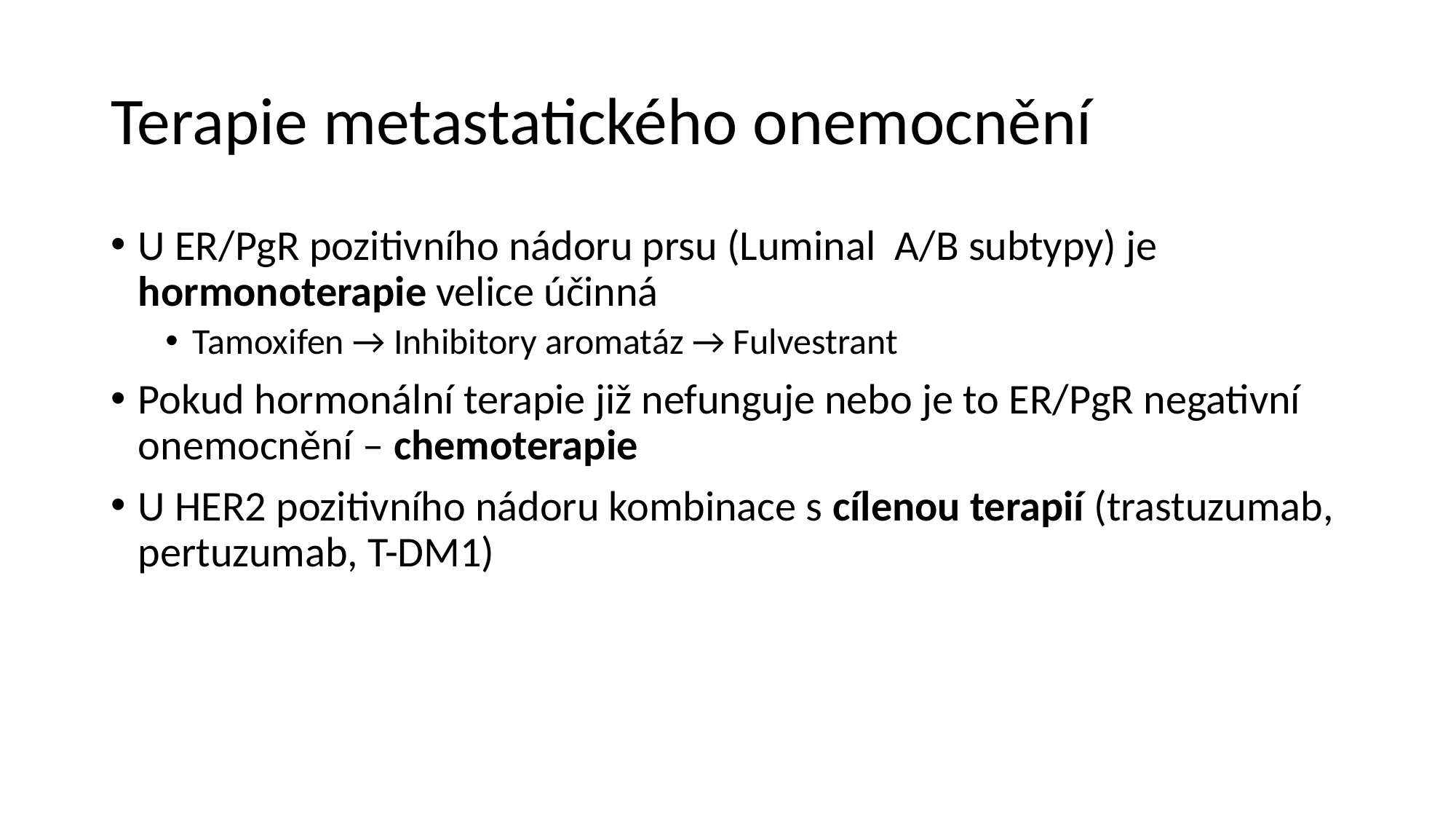

# Terapie metastatického onemocnění
U ER/PgR pozitivního nádoru prsu (Luminal  A/B subtypy) je hormonoterapie velice účinná
Tamoxifen → Inhibitory aromatáz → Fulvestrant
Pokud hormonální terapie již nefunguje nebo je to ER/PgR negativní onemocnění – chemoterapie
U HER2 pozitivního nádoru kombinace s cílenou terapií (trastuzumab, pertuzumab, T-DM1)